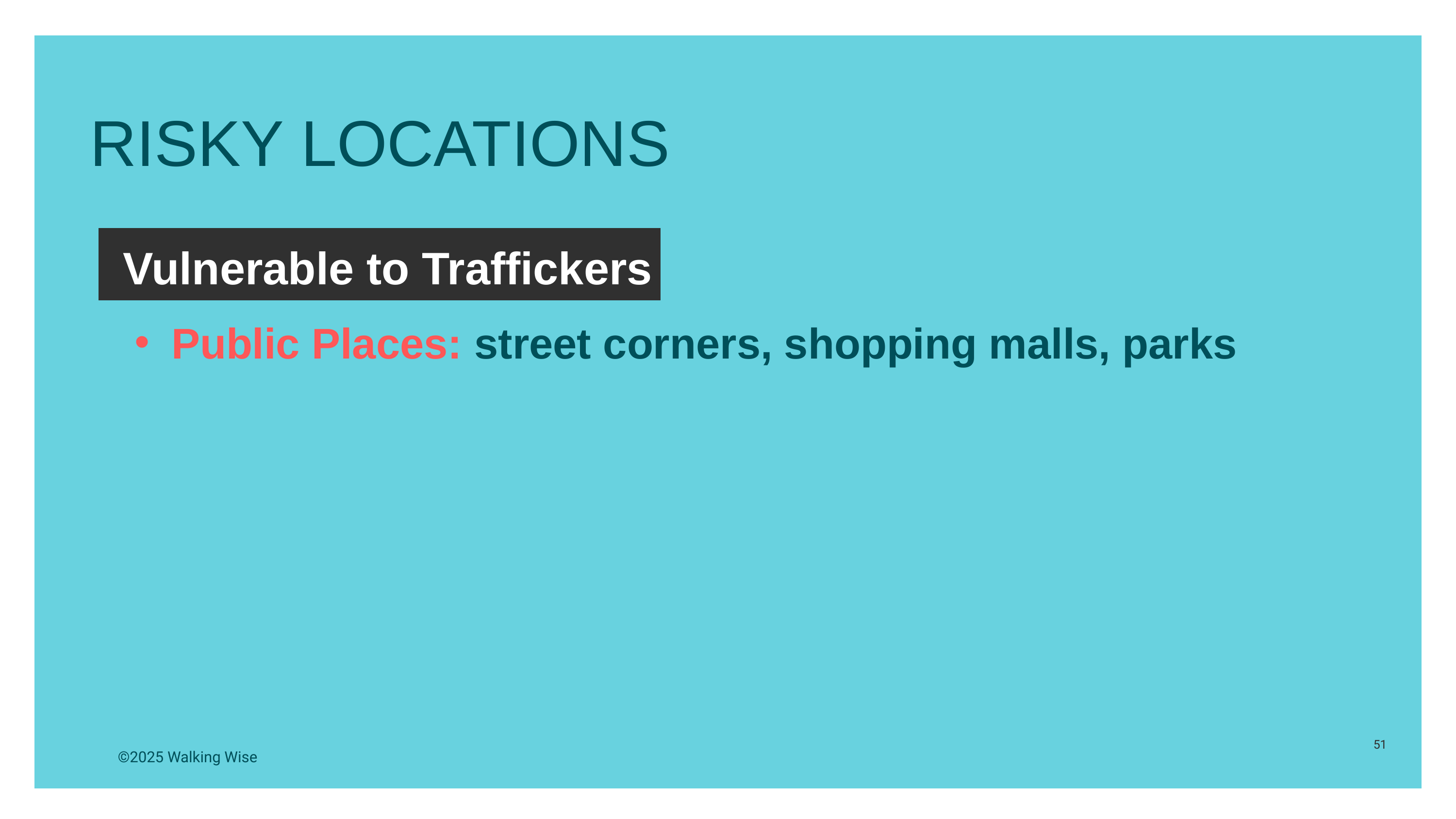

RISKY LOCATIONS

Vulnerable to Traffickers
Public Places: street corners, shopping malls, parks
51
©2025 Walking Wise